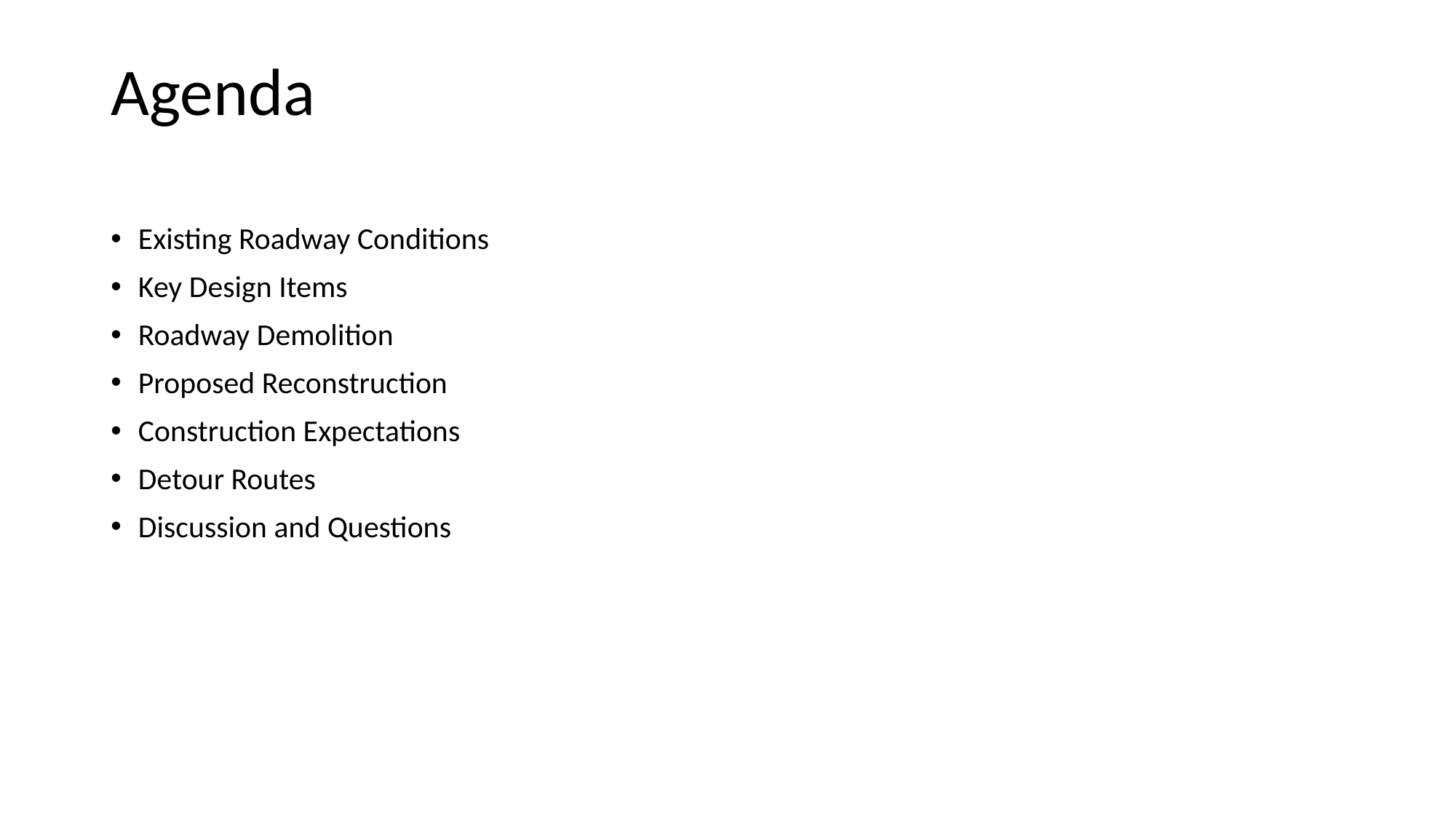

# Agenda
Existing Roadway Conditions
Key Design Items
Roadway Demolition
Proposed Reconstruction
Construction Expectations
Detour Routes
Discussion and Questions